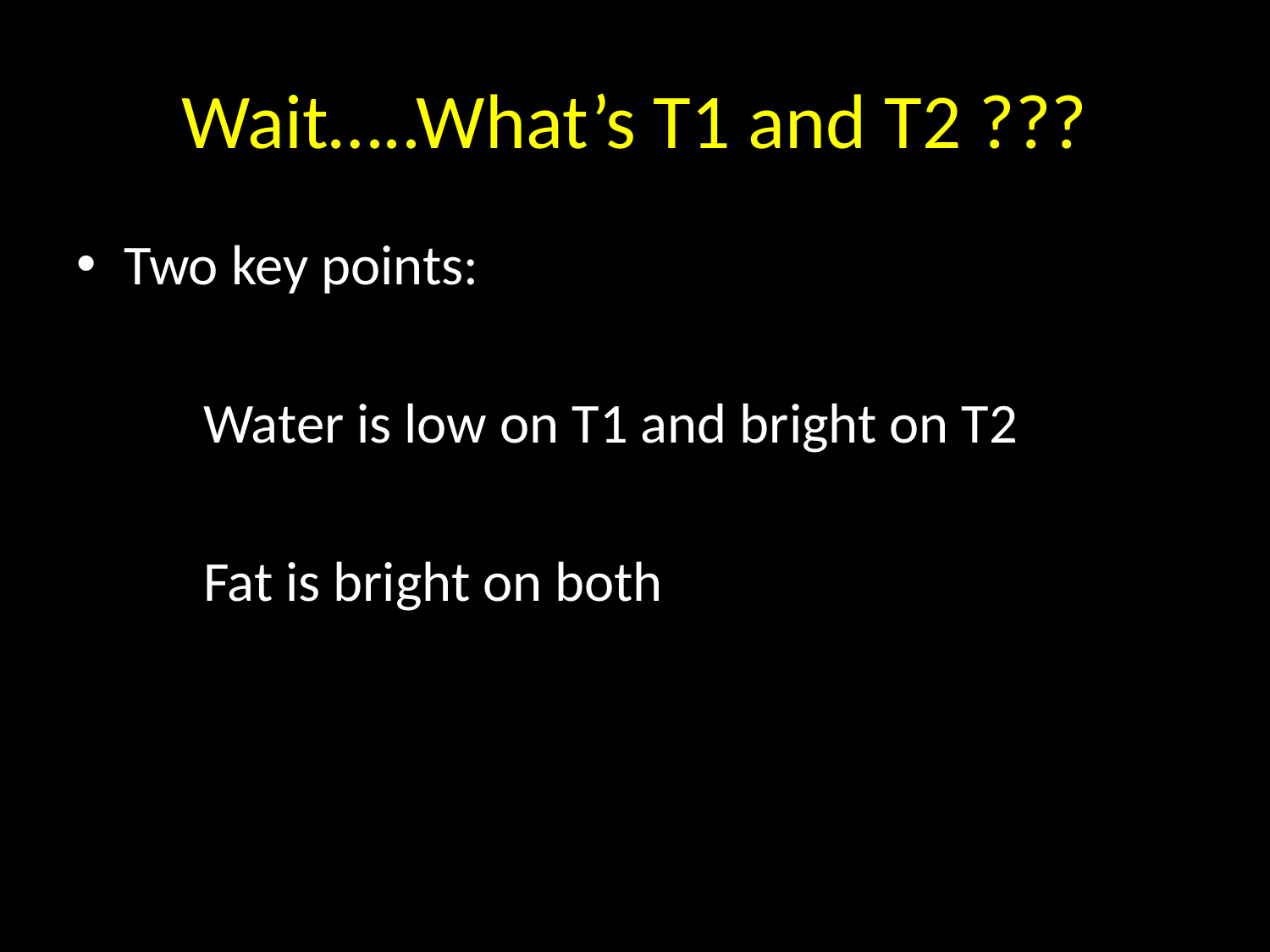

# Wait…..What’s T1 and T2 ???
Two key points:

          Water is low on T1 and bright on T2

          Fat is bright on both